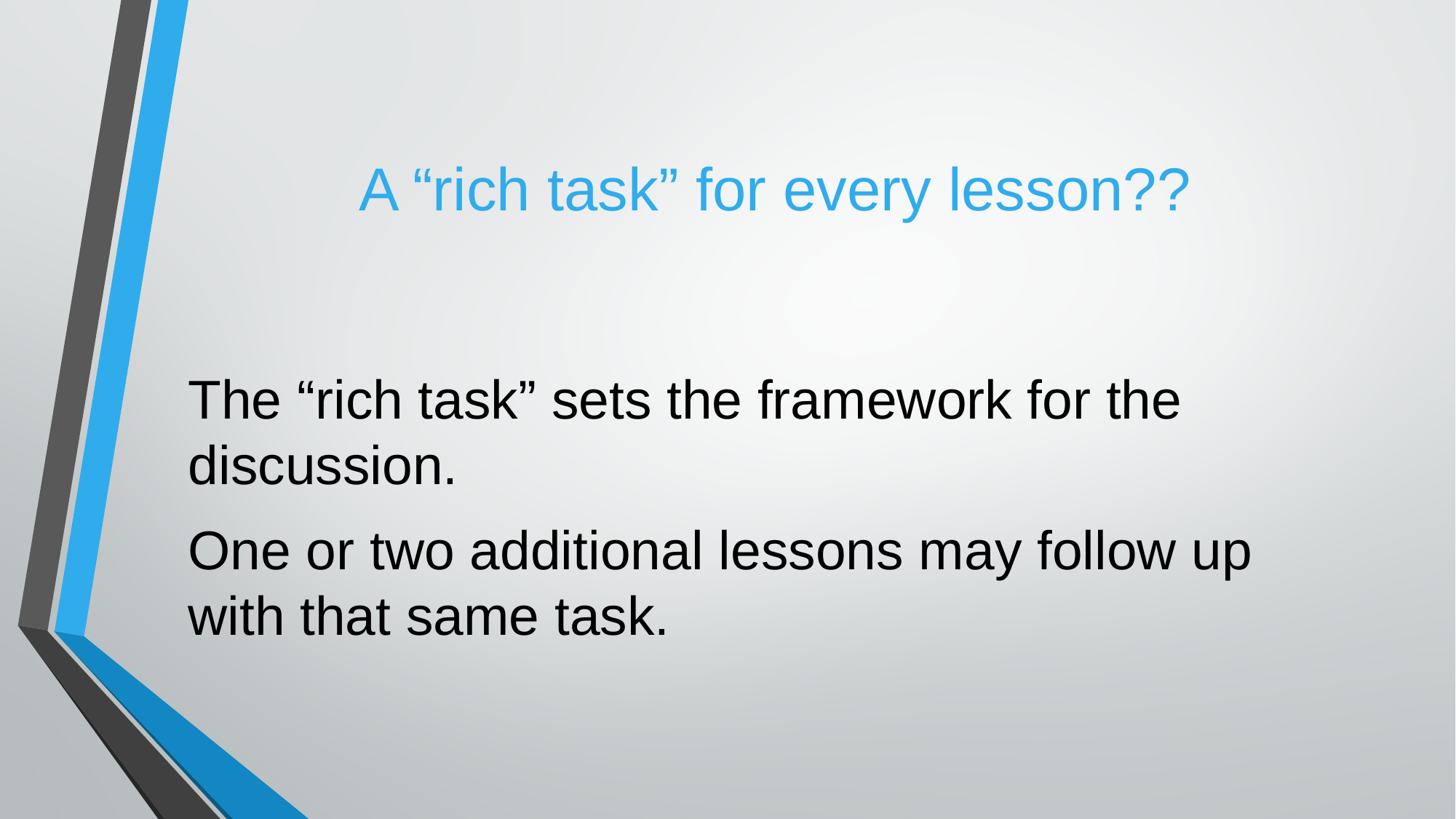

# A “rich task” for every lesson??
The “rich task” sets the framework for the discussion.
One or two additional lessons may follow up with that same task.